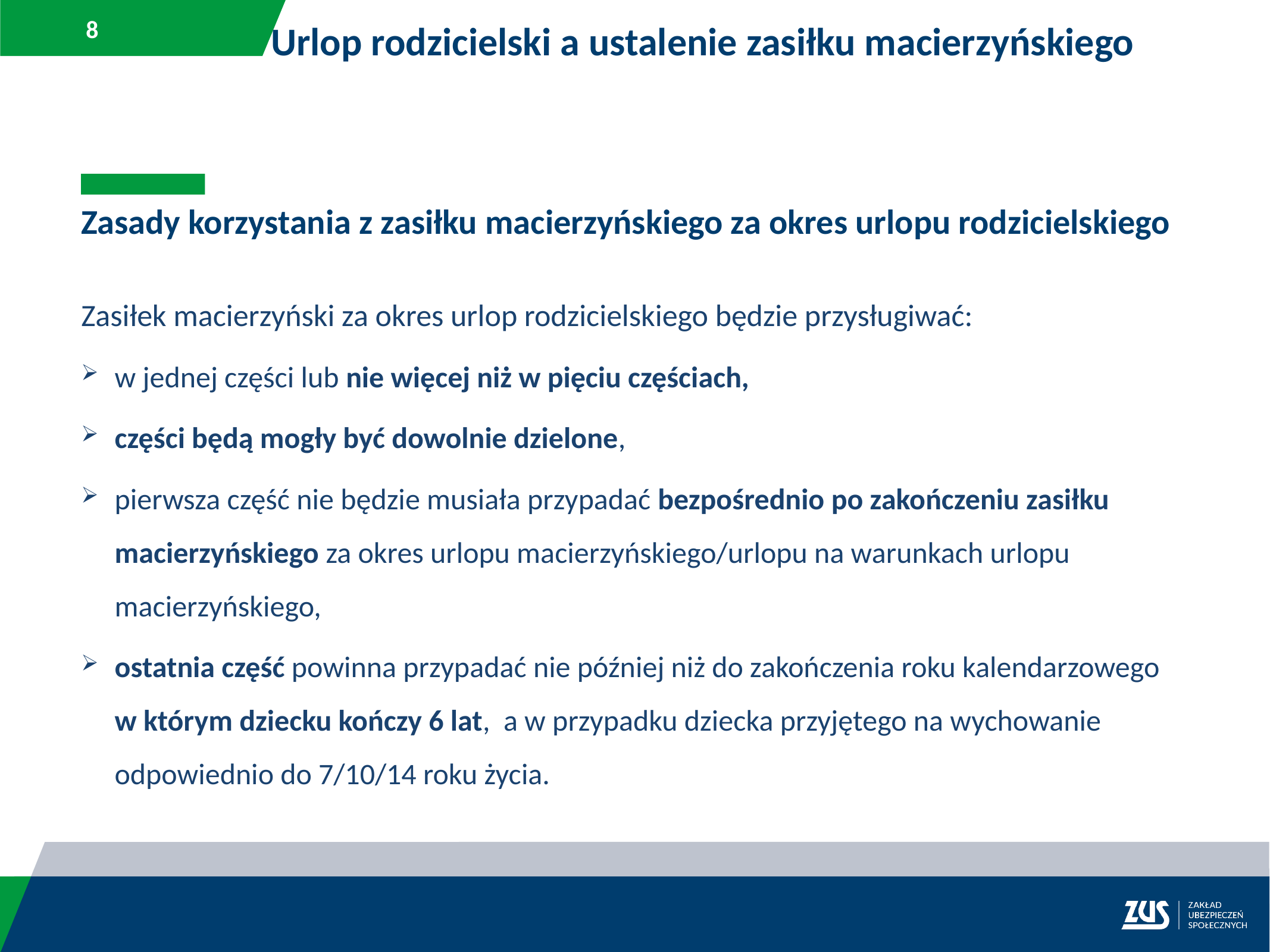

Urlop rodzicielski a ustalenie zasiłku macierzyńskiego

Zasady korzystania z zasiłku macierzyńskiego za okres urlopu rodzicielskiego
Zasiłek macierzyński za okres urlop rodzicielskiego będzie przysługiwać:
w jednej części lub nie więcej niż w pięciu częściach,
części będą mogły być dowolnie dzielone,
pierwsza część nie będzie musiała przypadać bezpośrednio po zakończeniu zasiłku macierzyńskiego za okres urlopu macierzyńskiego/urlopu na warunkach urlopu macierzyńskiego,
ostatnia część powinna przypadać nie później niż do zakończenia roku kalendarzowego w którym dziecku kończy 6 lat,  a w przypadku dziecka przyjętego na wychowanie odpowiednio do 7/10/14 roku życia.